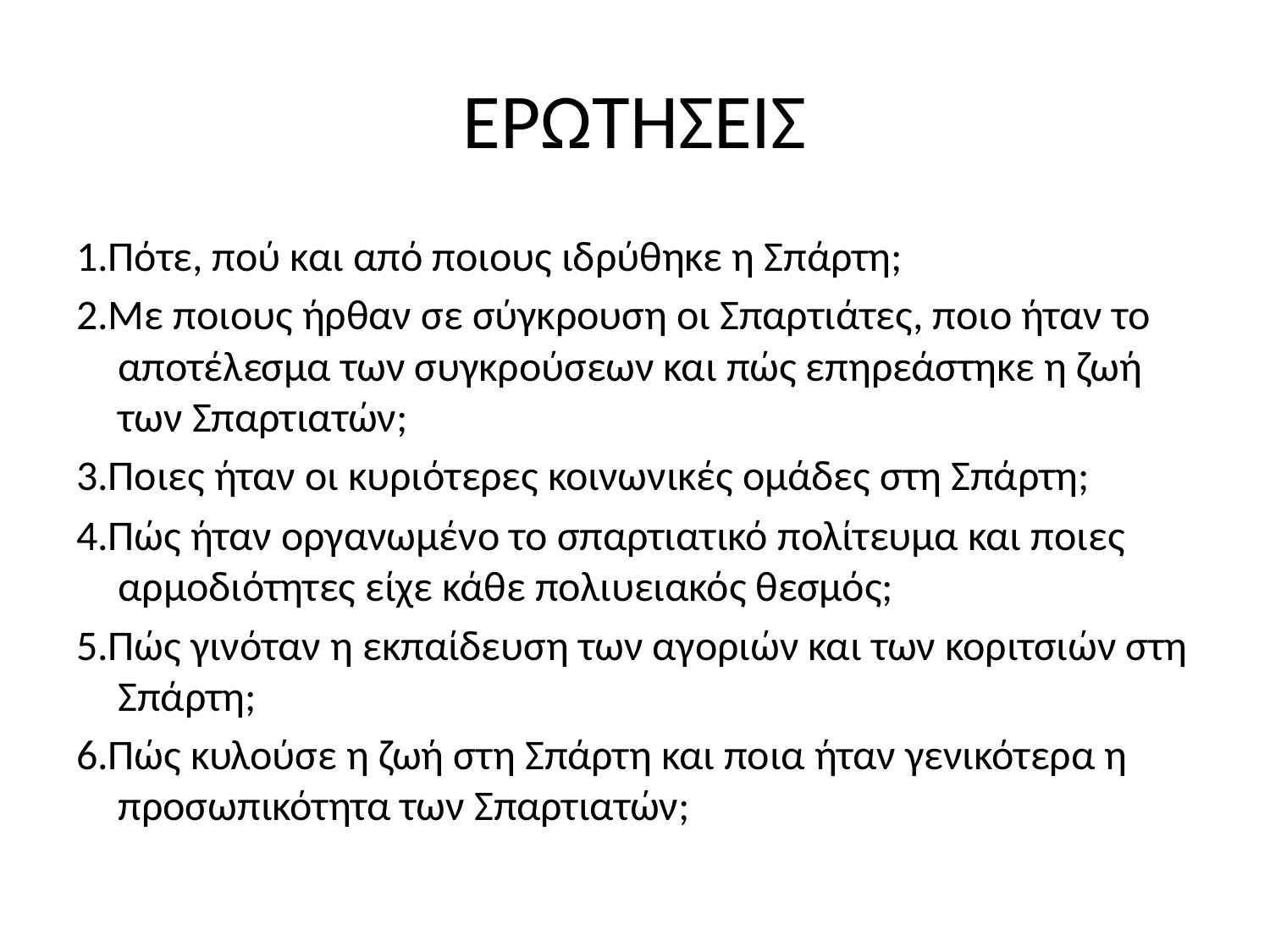

# ΕΡΩΤΗΣΕΙΣ
1.Πότε, πού και από ποιους ιδρύθηκε η Σπάρτη;
2.Με ποιους ήρθαν σε σύγκρουση οι Σπαρτιάτες, ποιο ήταν το αποτέλεσμα των συγκρούσεων και πώς επηρεάστηκε η ζωή των Σπαρτιατών;
3.Ποιες ήταν οι κυριότερες κοινωνικές ομάδες στη Σπάρτη;
4.Πώς ήταν οργανωμένο το σπαρτιατικό πολίτευμα και ποιες αρμοδιότητες είχε κάθε πολιυειακός θεσμός;
5.Πώς γινόταν η εκπαίδευση των αγοριών και των κοριτσιών στη Σπάρτη;
6.Πώς κυλούσε η ζωή στη Σπάρτη και ποια ήταν γενικότερα η προσωπικότητα των Σπαρτιατών;